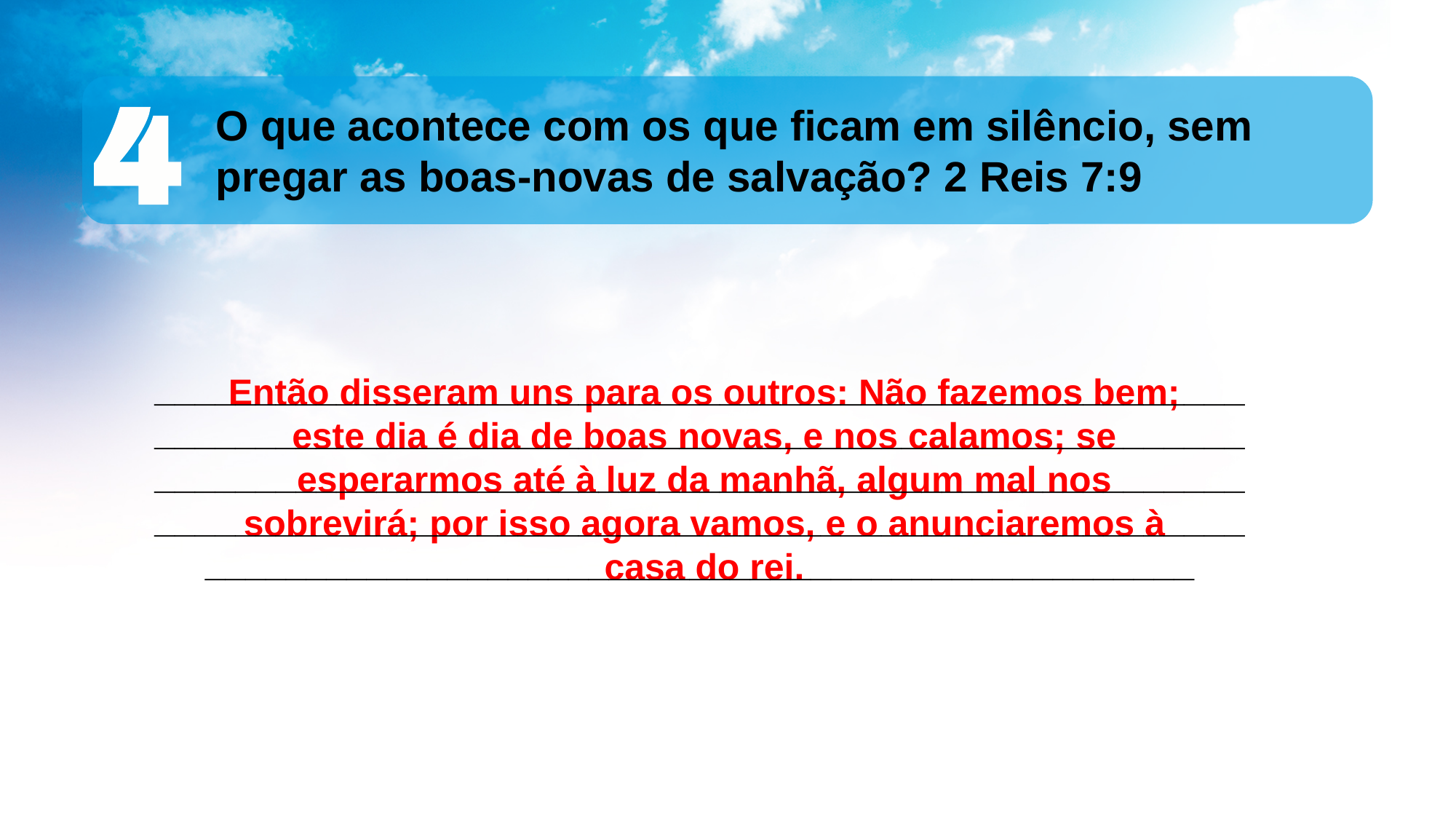

4

O que acontece com os que ﬁcam em silêncio, sem pregar as boas-novas de salvação? 2 Reis 7:9
_________________________________________________________________________________________________________________________________________________________________________________________________________________________________________________________________________
Então disseram uns para os outros: Não fazemos bem; este dia é dia de boas novas, e nos calamos; se esperarmos até à luz da manhã, algum mal nos sobrevirá; por isso agora vamos, e o anunciaremos à casa do rei.